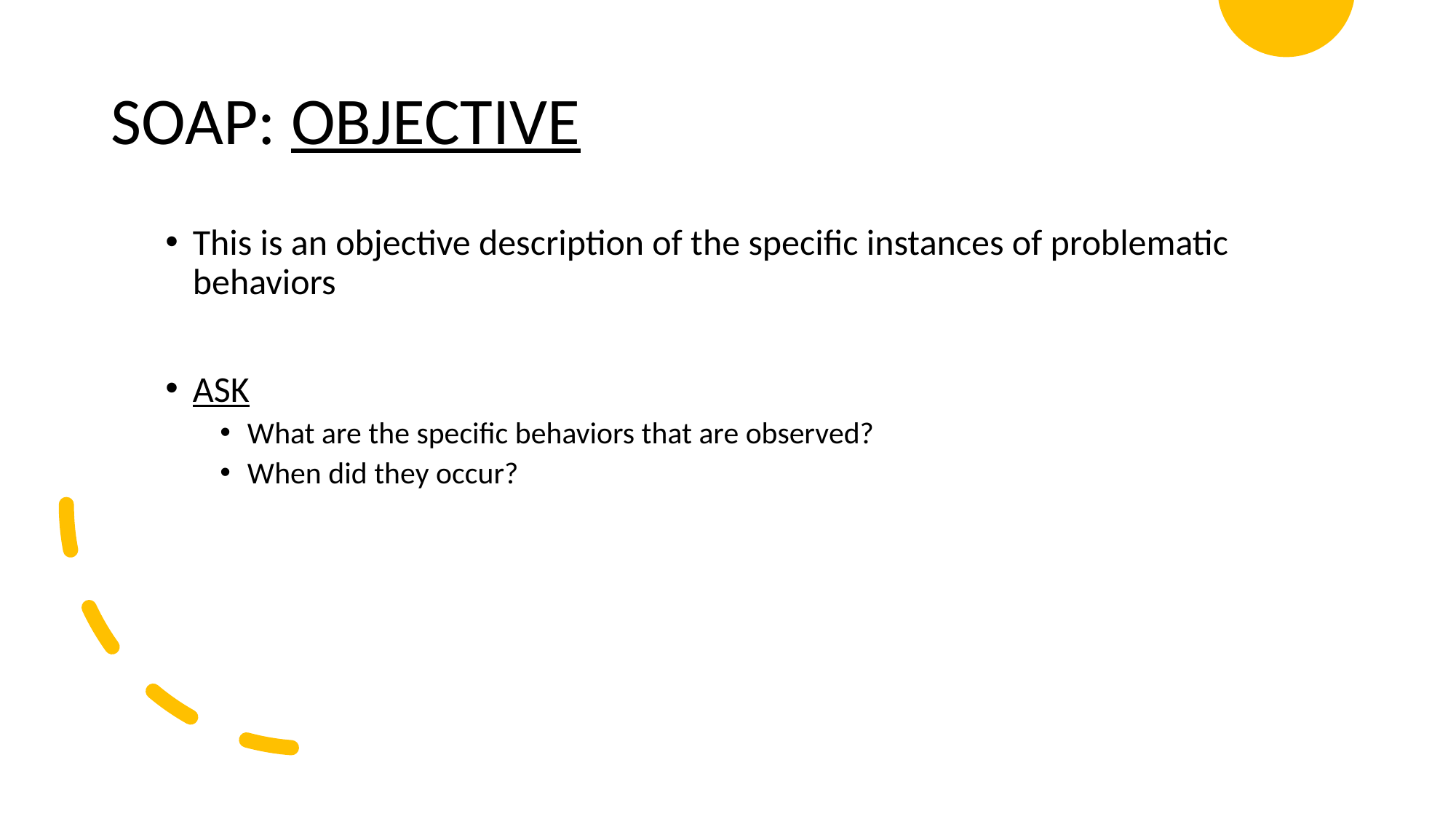

# SOAP: OBJECTIVE
This is an objective description of the specific instances of problematic behaviors

ASK
What are the specific behaviors that are observed?
When did they occur?